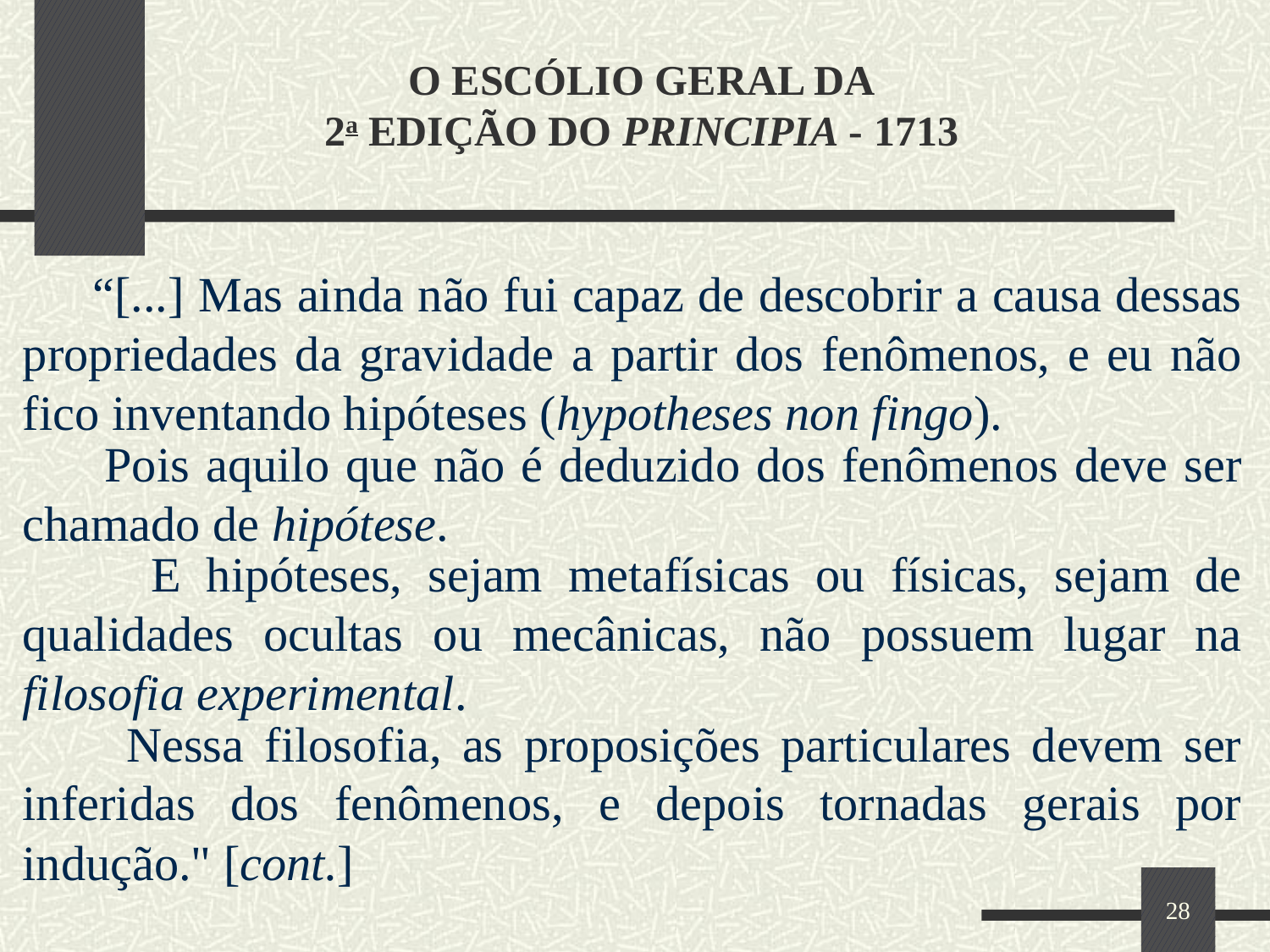

# O ESCÓLIO GERAL DA 2a EDIÇÃO DO PRINCIPIA - 1713
     “[...] Mas ainda não fui capaz de descobrir a causa dessas propriedades da gravidade a partir dos fenômenos, e eu não fico inventando hipóteses (hypotheses non fingo).
     Pois aquilo que não é deduzido dos fenômenos deve ser chamado de hipótese.
     E hipóteses, sejam metafísicas ou físicas, sejam de qualidades ocultas ou mecânicas, não possuem lugar na filosofia experimental.
     Nessa filosofia, as proposições particulares devem ser inferidas dos fenômenos, e depois tornadas gerais por indução." [cont.]
28